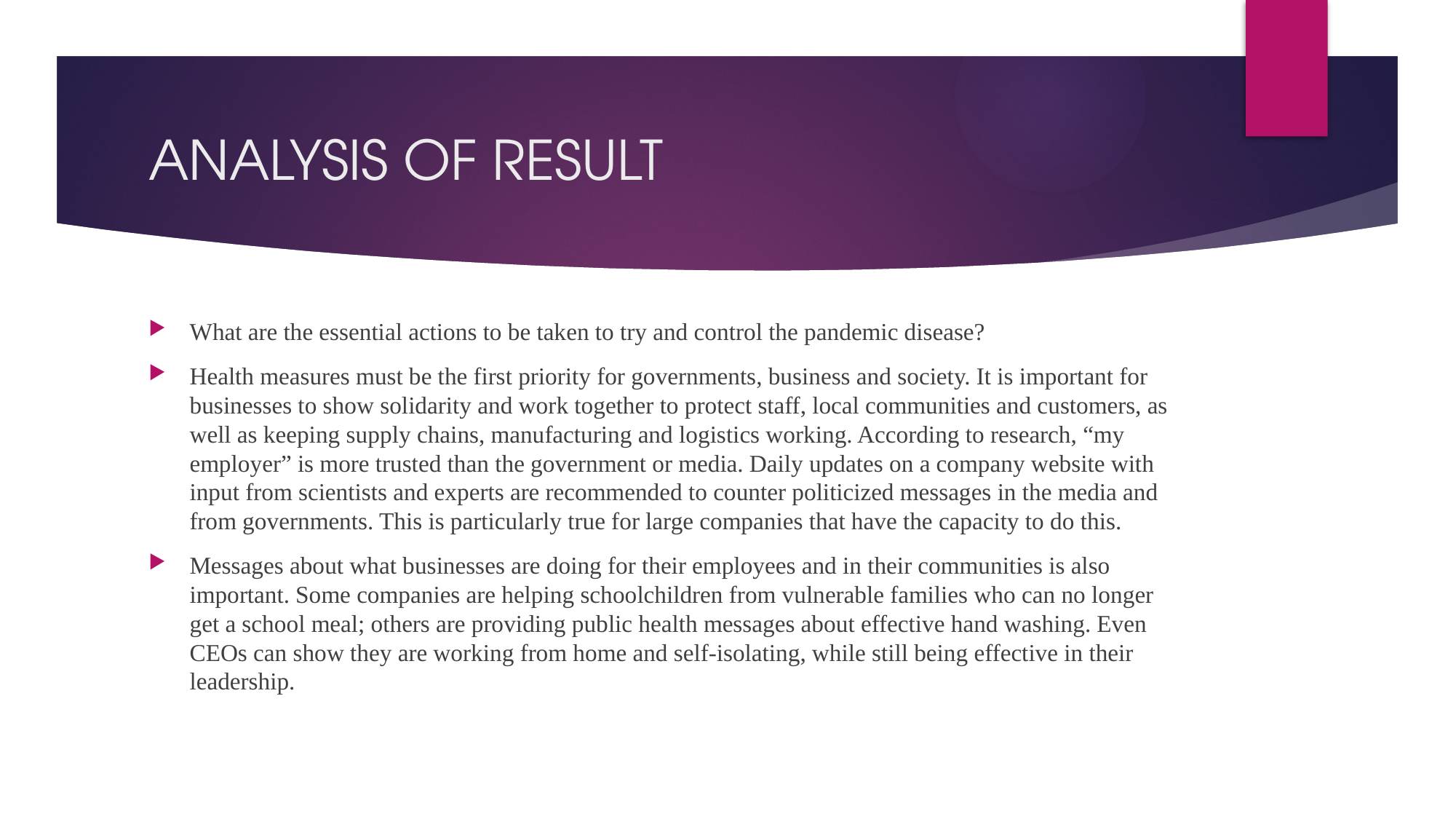

# ANALYSIS OF RESULT
What are the essential actions to be taken to try and control the pandemic disease?
Health measures must be the first priority for governments, business and society. It is important for businesses to show solidarity and work together to protect staff, local communities and customers, as well as keeping supply chains, manufacturing and logistics working. According to research, “my employer” is more trusted than the government or media. Daily updates on a company website with input from scientists and experts are recommended to counter politicized messages in the media and from governments. This is particularly true for large companies that have the capacity to do this.
Messages about what businesses are doing for their employees and in their communities is also important. Some companies are helping schoolchildren from vulnerable families who can no longer get a school meal; others are providing public health messages about effective hand washing. Even CEOs can show they are working from home and self-isolating, while still being effective in their leadership.